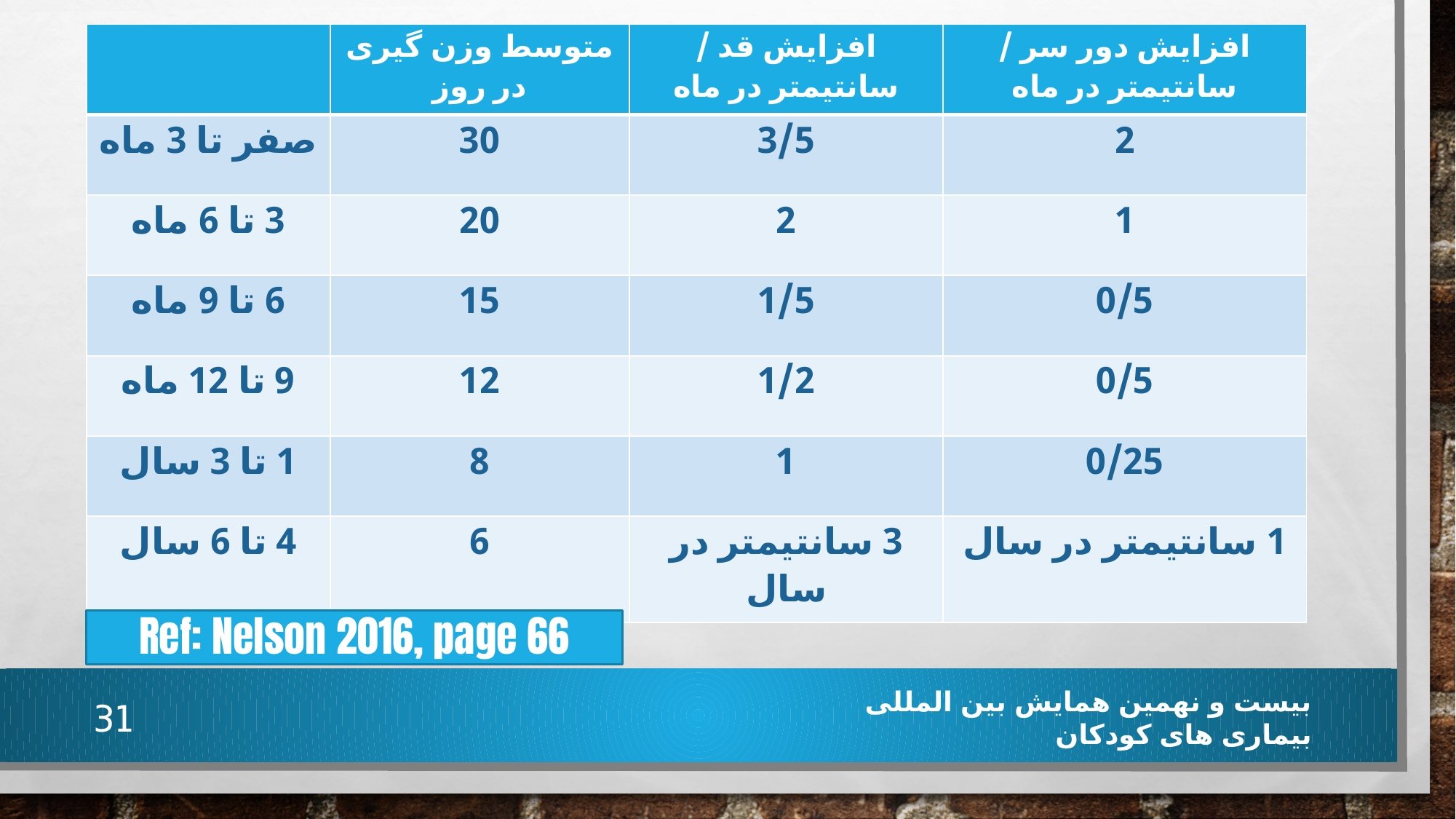

|  | متوسط وزن گیری در روز | افزایش قد / سانتیمتر در ماه | افزایش دور سر / سانتیمتر در ماه |
| --- | --- | --- | --- |
| صفر تا 3 ماه | 30 | 3/5 | 2 |
| 3 تا 6 ماه | 20 | 2 | 1 |
| 6 تا 9 ماه | 15 | 1/5 | 0/5 |
| 9 تا 12 ماه | 12 | 1/2 | 0/5 |
| 1 تا 3 سال | 8 | 1 | 0/25 |
| 4 تا 6 سال | 6 | 3 سانتیمتر در سال | 1 سانتیمتر در سال |
Ref: Nelson 2016, page 66
31
بیست و نهمین همایش بین المللی بیماری های کودکان